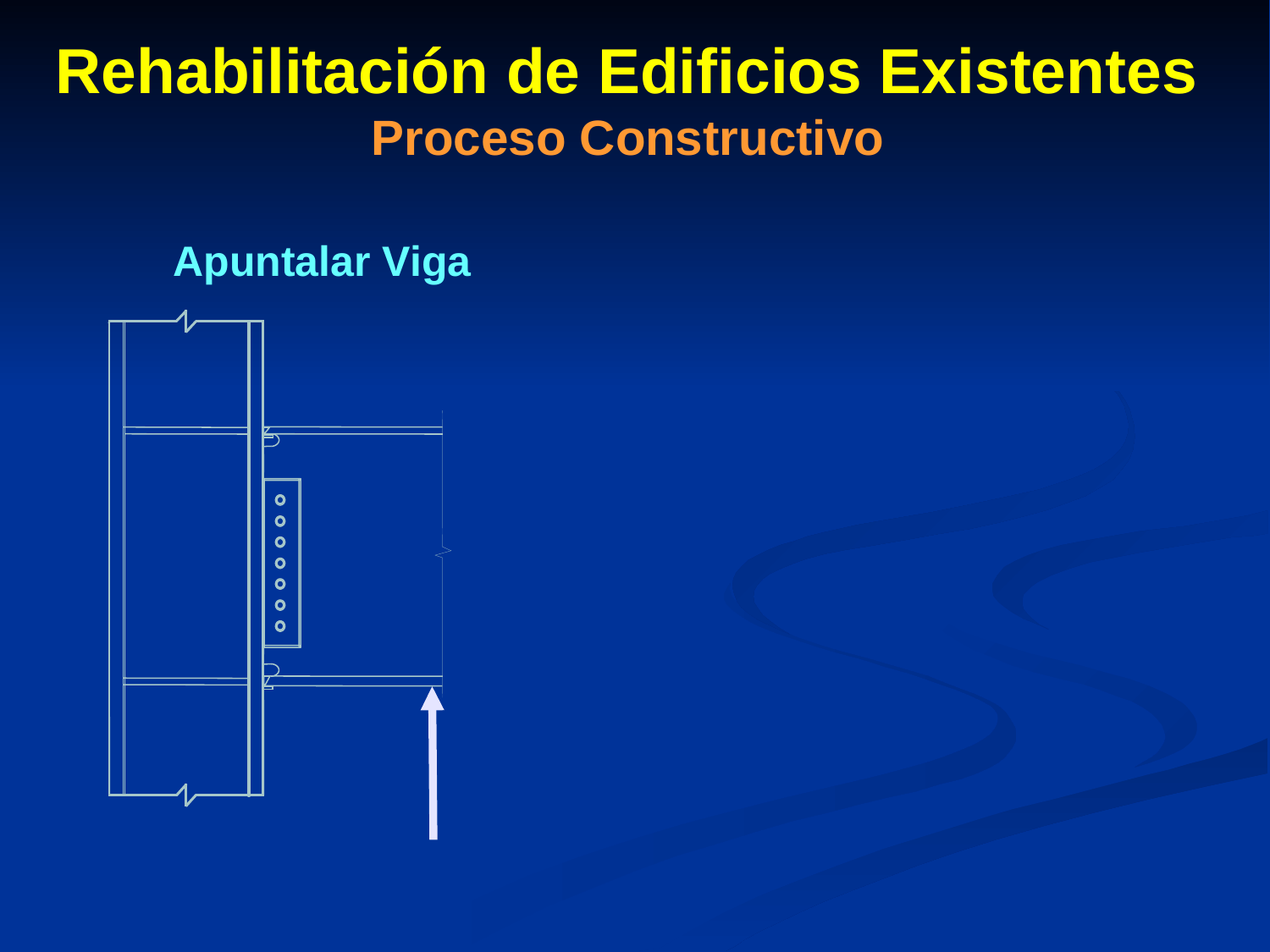

# Rehabilitación de Edificios Existentes Proceso Constructivo
Apuntalar Viga